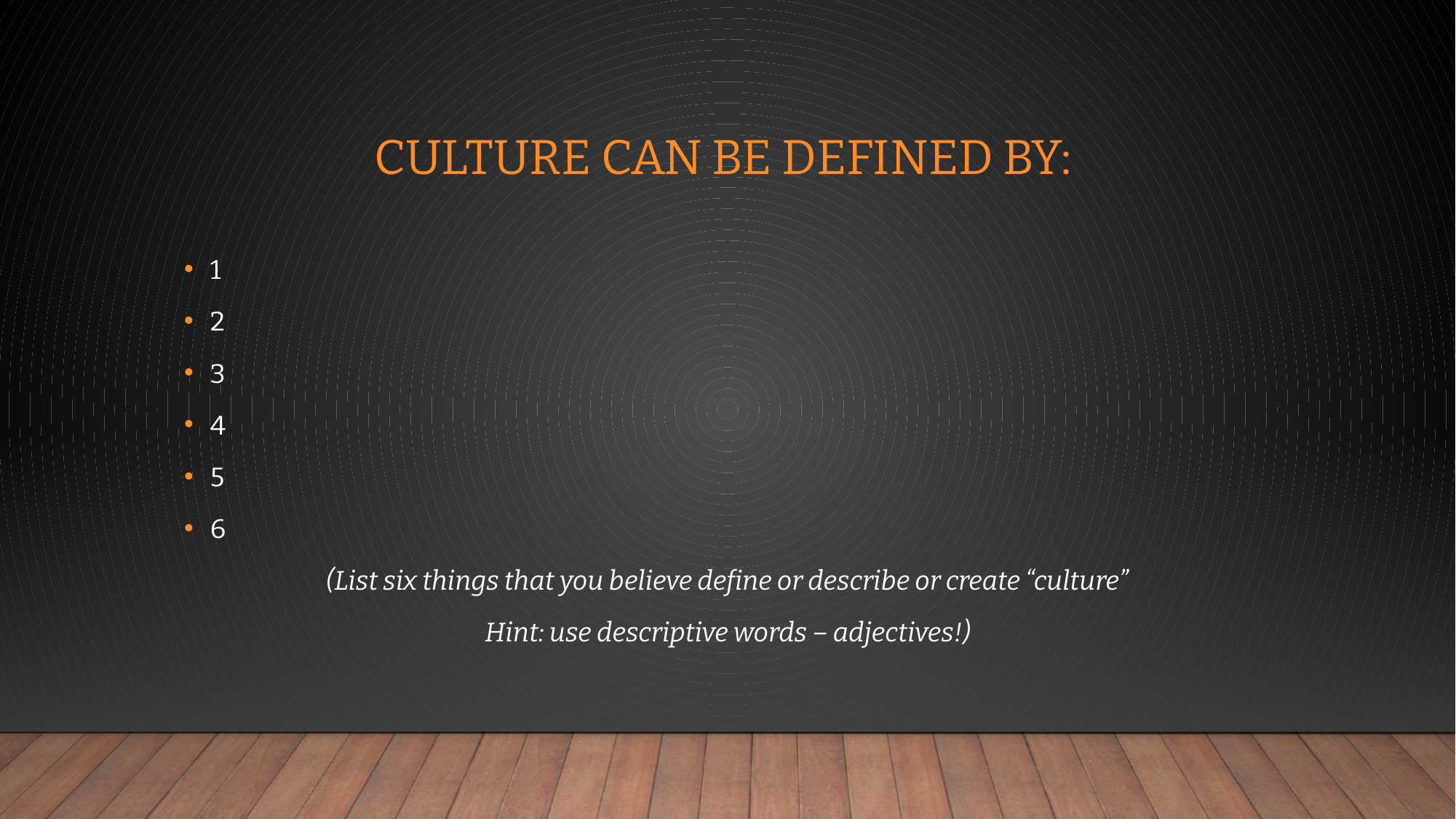

# Culture can be defined by:
1
2
3
4
5
6
(List six things that you believe define or describe or create “culture”
Hint: use descriptive words – adjectives!)